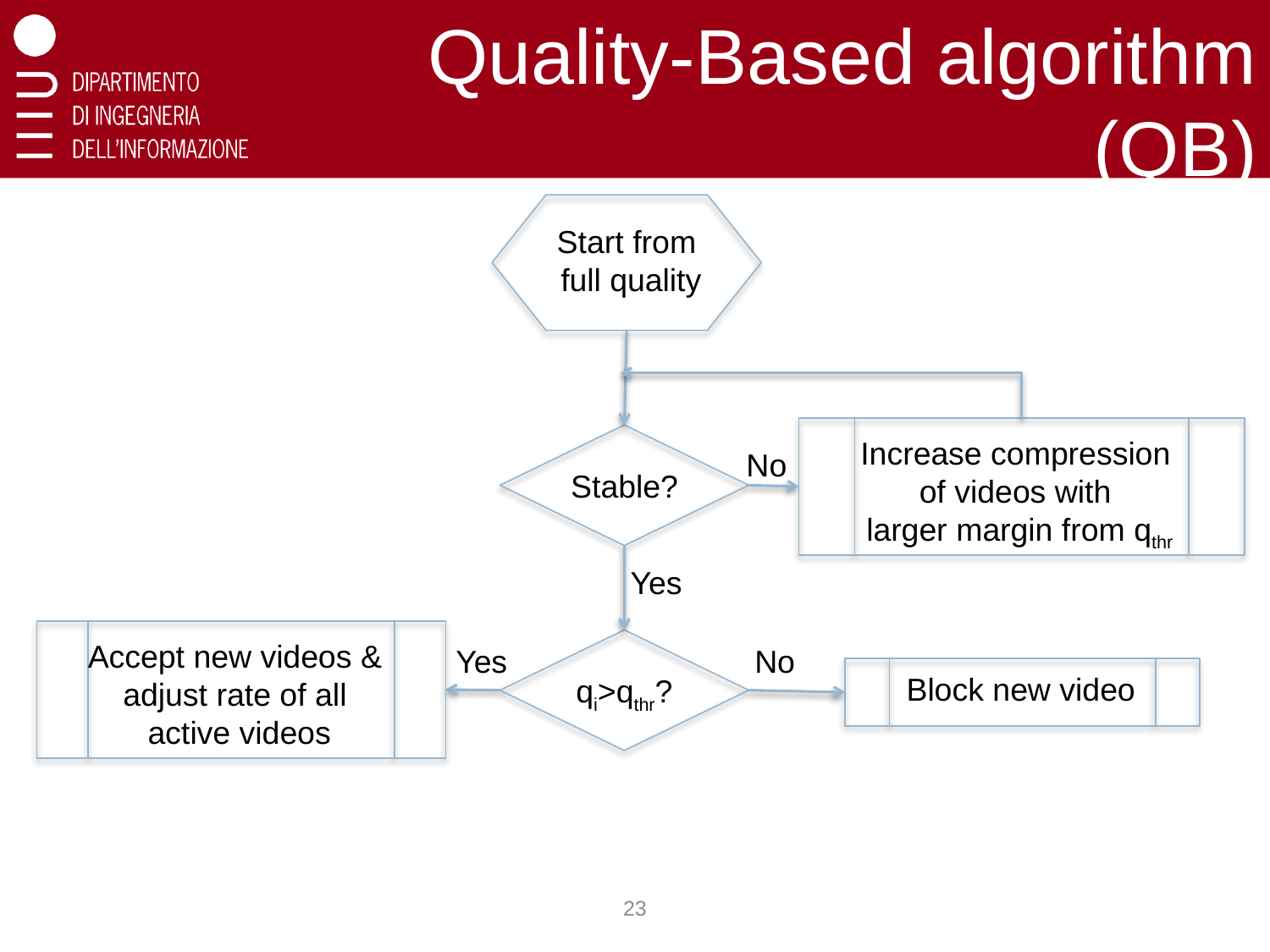

# Quality-Based algorithm (QB)

Start from
full quality

Increase compression
of videos with
larger margin from qthr

Stable?
No
Yes

Accept new videos &
adjust rate of all
active videos

qi>qthr?
No
Yes

Block new video
23